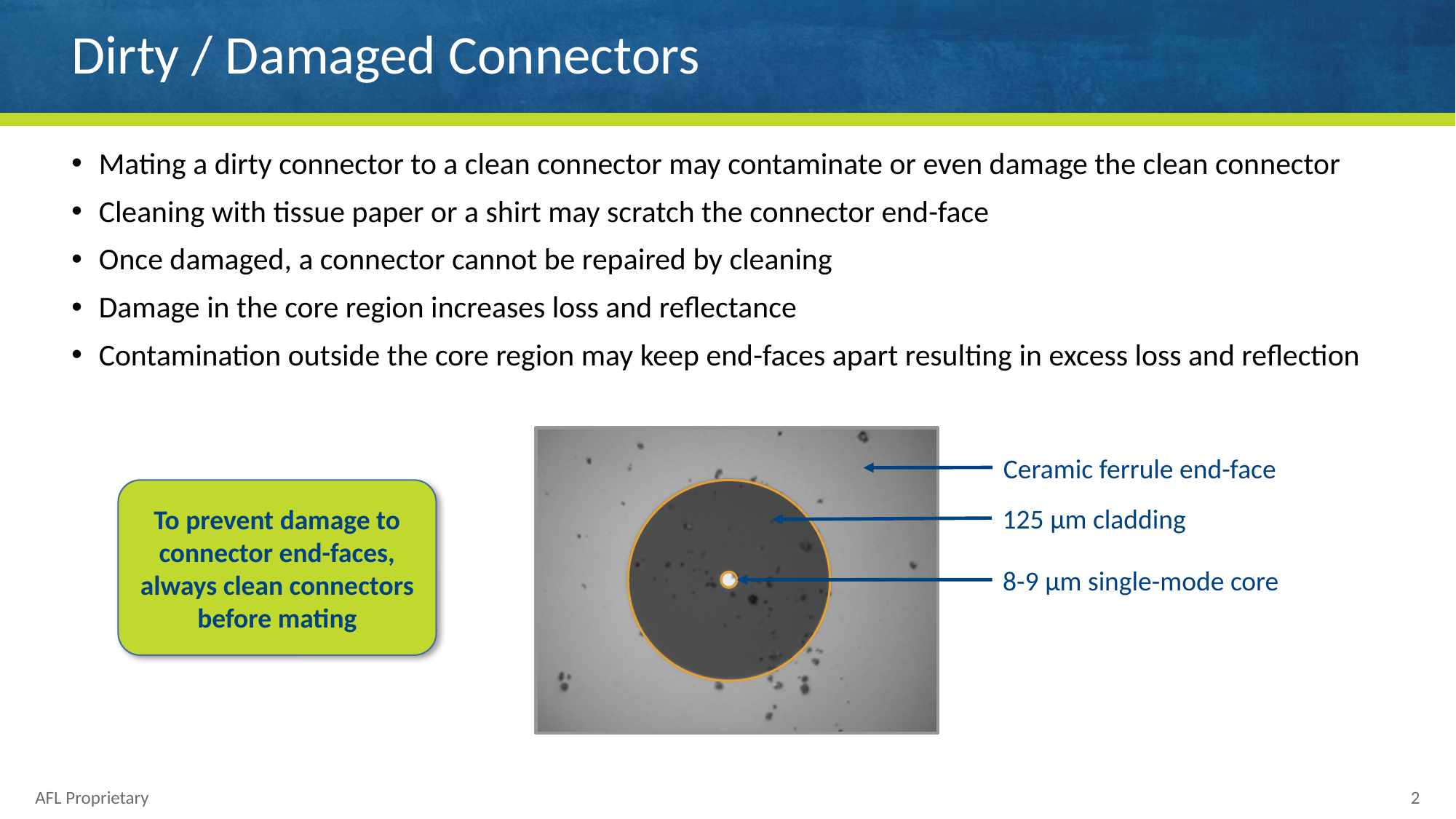

# Dirty / Damaged Connectors
Mating a dirty connector to a clean connector may contaminate or even damage the clean connector
Cleaning with tissue paper or a shirt may scratch the connector end-face
Once damaged, a connector cannot be repaired by cleaning
Damage in the core region increases loss and reflectance
Contamination outside the core region may keep end-faces apart resulting in excess loss and reflection

Ceramic ferrule end-face
To prevent damage to connector end-faces, always clean connectors before mating
125 μm cladding
8-9 μm single-mode core
AFL Proprietary
2